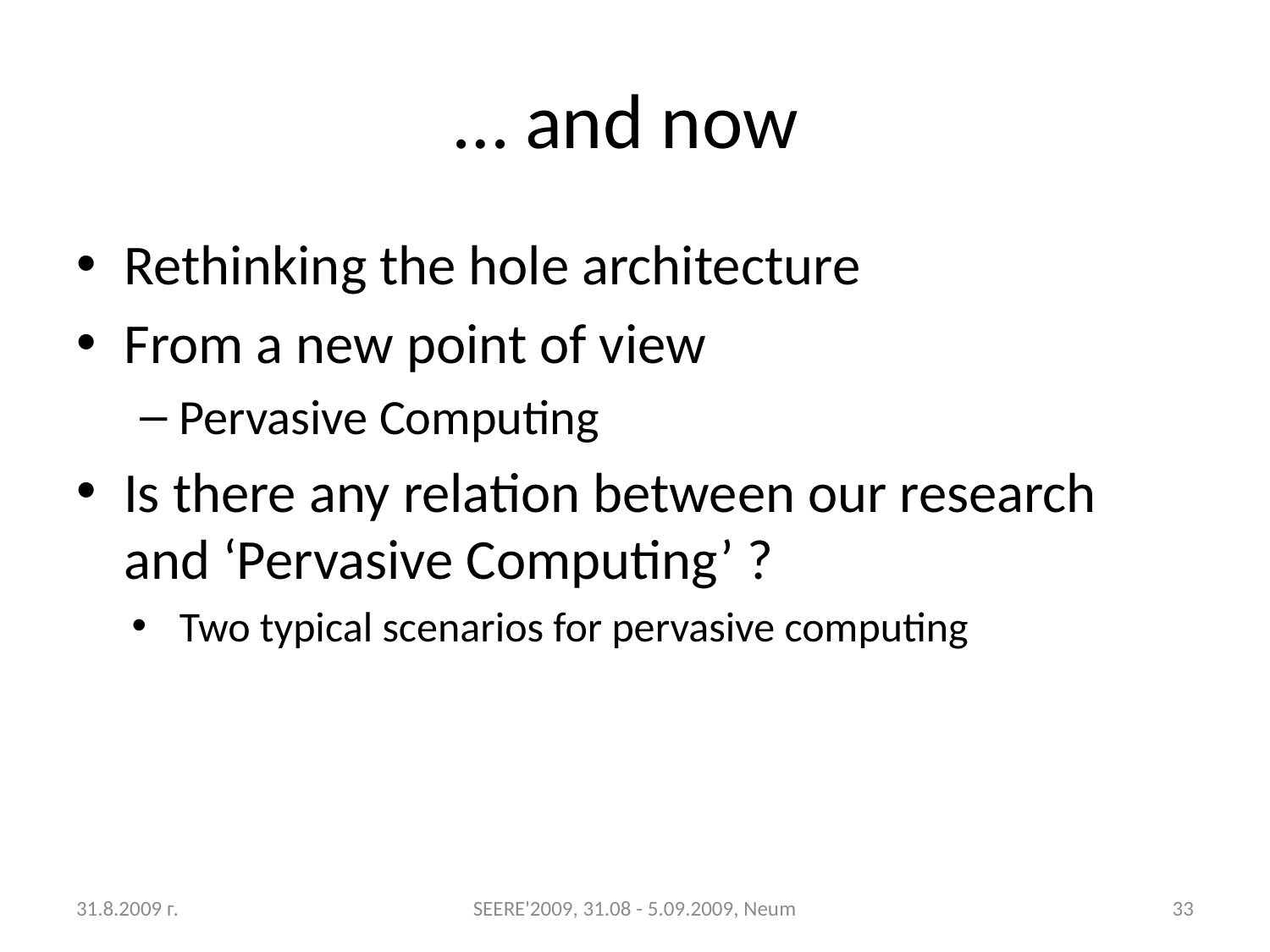

# … and now
Rethinking the hole architecture
From a new point of view
Pervasive Computing
Is there any relation between our research and ‘Pervasive Computing’ ?
Two typical scenarios for pervasive computing

31.8.2009 г.
SEERE'2009, 31.08 - 5.09.2009, Neum
33